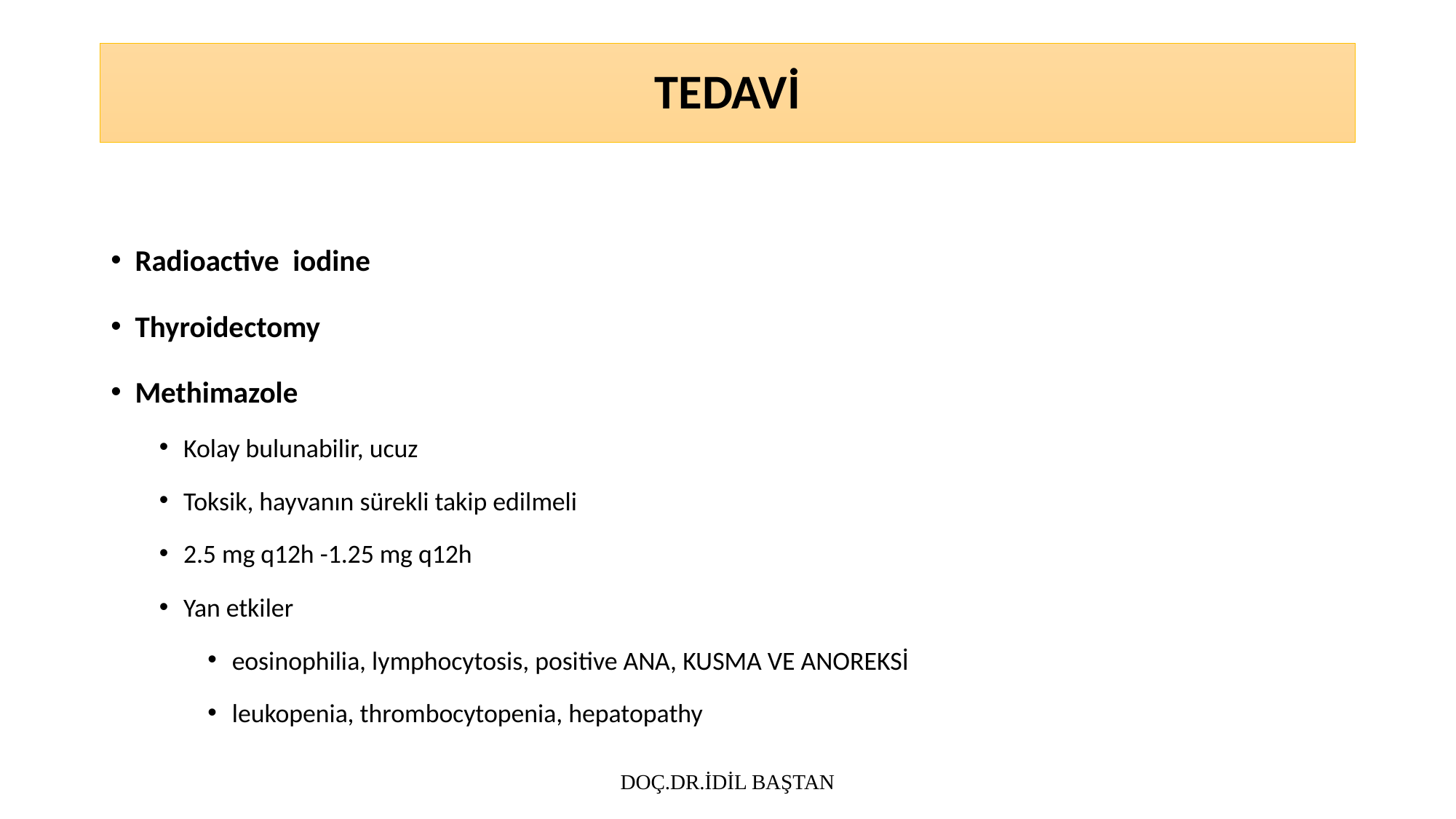

# TEDAVİ
Radioactive  iodine
Thyroidectomy
Methimazole
Kolay bulunabilir, ucuz
Toksik, hayvanın sürekli takip edilmeli
2.5 mg q12h -1.25 mg q12h
Yan etkiler
eosinophilia, lymphocytosis, positive ANA, KUSMA VE ANOREKSİ
leukopenia, thrombocytopenia, hepatopathy

DOÇ.DR.İDİL BAŞTAN